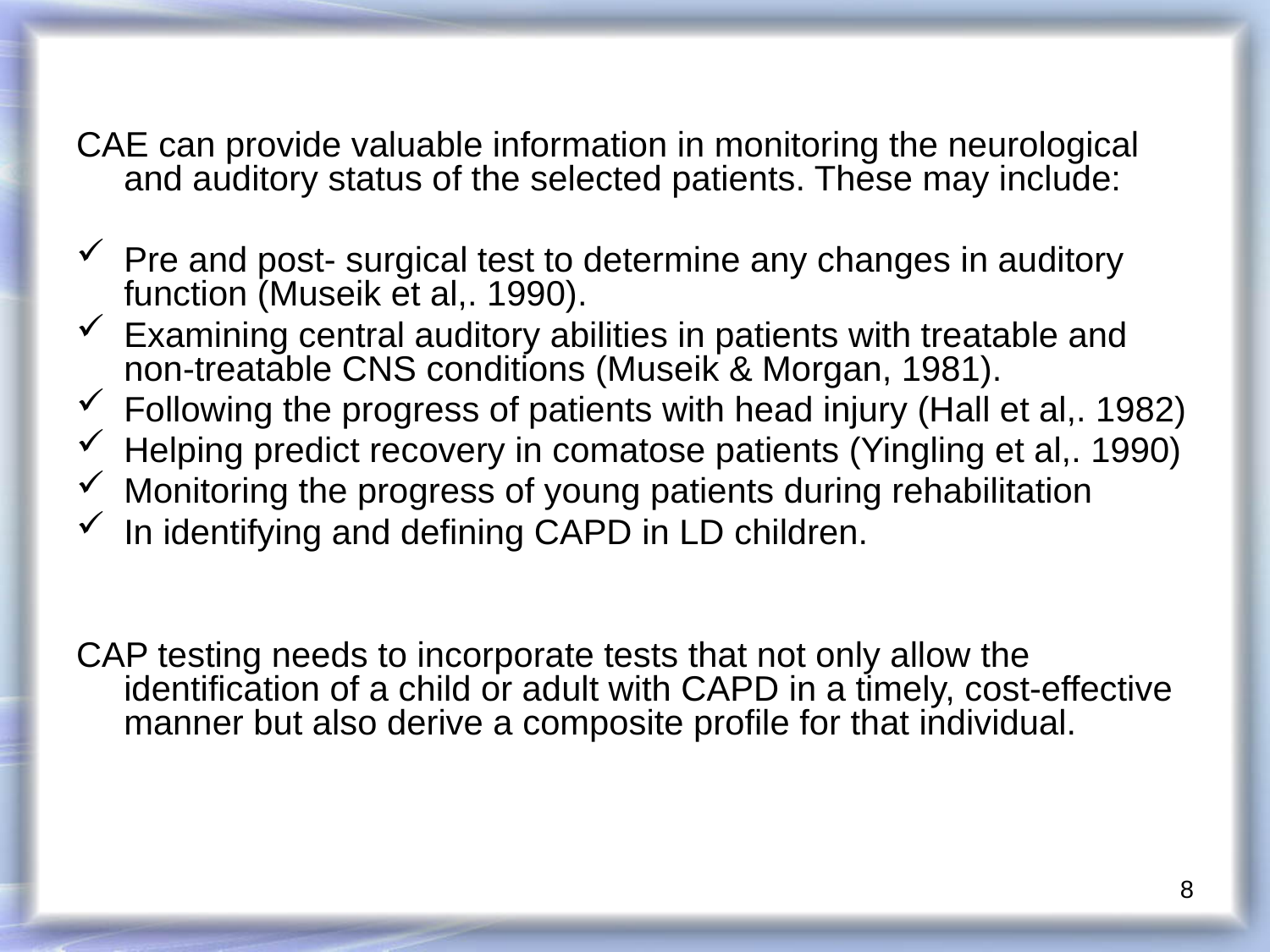

CAE can provide valuable information in monitoring the neurological and auditory status of the selected patients. These may include:

Pre and post- surgical test to determine any changes in auditory function (Museik et al,. 1990).
Examining central auditory abilities in patients with treatable and non-treatable CNS conditions (Museik & Morgan, 1981).
Following the progress of patients with head injury (Hall et al,. 1982)
Helping predict recovery in comatose patients (Yingling et al,. 1990)
Monitoring the progress of young patients during rehabilitation
In identifying and defining CAPD in LD children.

CAP testing needs to incorporate tests that not only allow the identification of a child or adult with CAPD in a timely, cost-effective manner but also derive a composite profile for that individual.
8